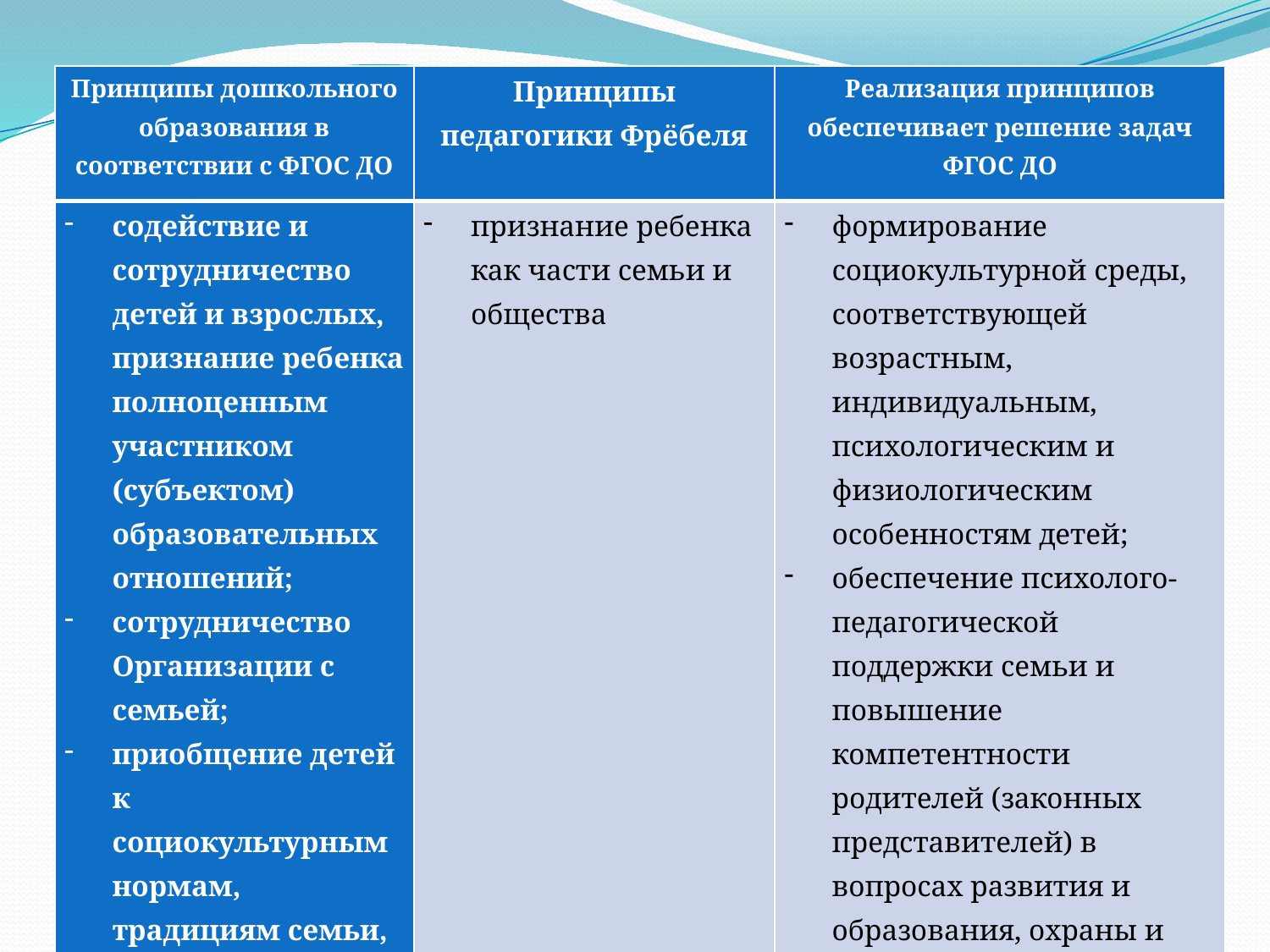

| Принципы дошкольного образования в соответствии с ФГОС ДО | Принципы педагогики Фрёбеля | Реализация принципов обеспечивает решение задач ФГОС ДО |
| --- | --- | --- |
| содействие и сотрудничество детей и взрослых, признание ребенка полноценным участником (субъектом) образовательных отношений; сотрудничество Организации с семьей; приобщение детей к социокультурным нормам, традициям семьи, общества и государства. | признание ребенка как части семьи и общества | формирование социокультурной среды, соответствующей возрастным, индивидуальным, психологическим и физиологическим особенностям детей; обеспечение психолого-педагогической поддержки семьи и повышение компетентности родителей (законных представителей) в вопросах развития и образования, охраны и укрепления здоровья детей. |